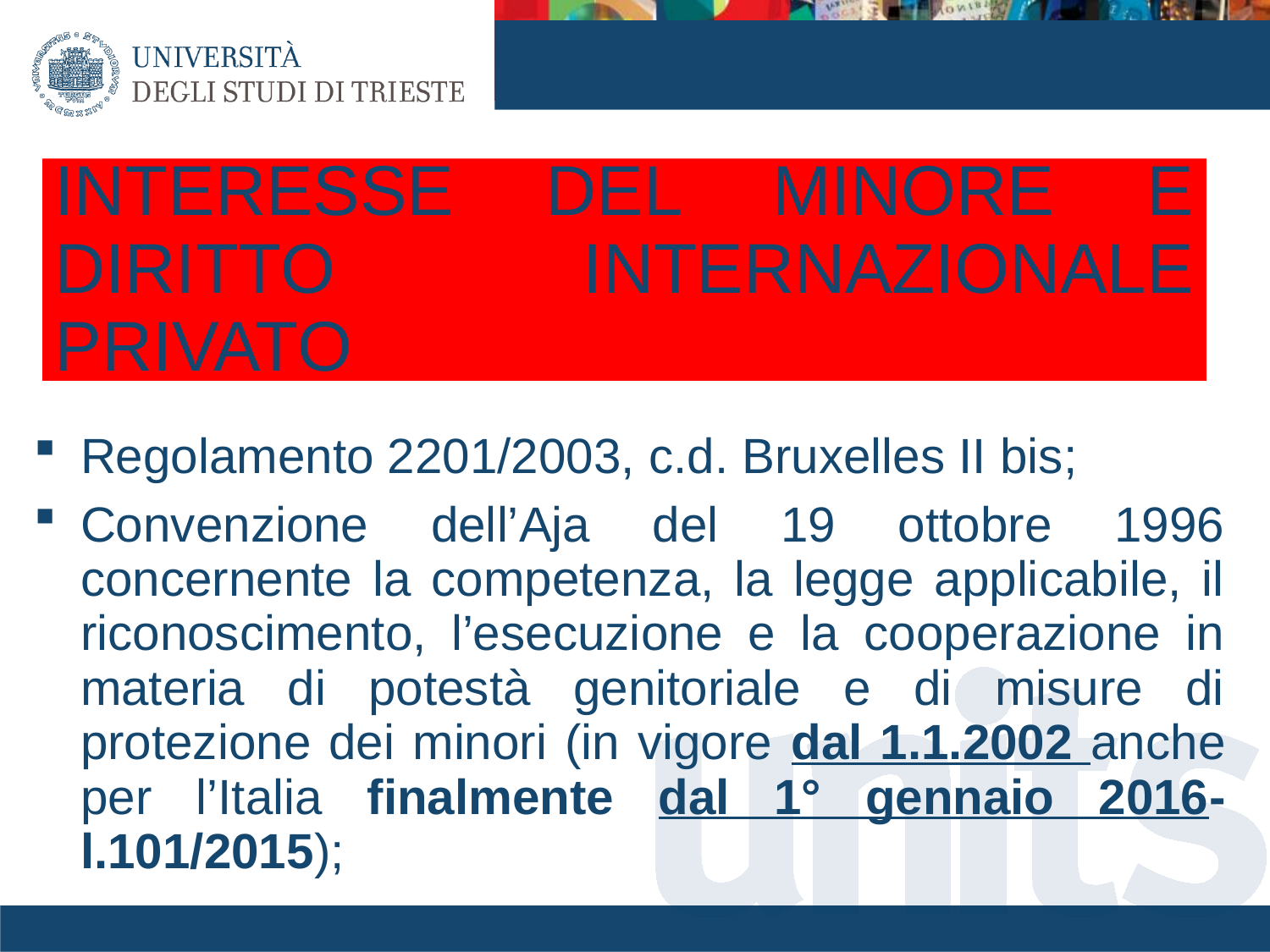

# INTERESSE DEL MINORE E DIRITTO INTERNAZIONALE PRIVATO
Regolamento 2201/2003, c.d. Bruxelles II bis;
Convenzione dell’Aja del 19 ottobre 1996 concernente la competenza, la legge applicabile, il riconoscimento, l’esecuzione e la cooperazione in materia di potestà genitoriale e di misure di protezione dei minori (in vigore dal 1.1.2002 anche per l’Italia finalmente dal 1° gennaio 2016-l.101/2015);